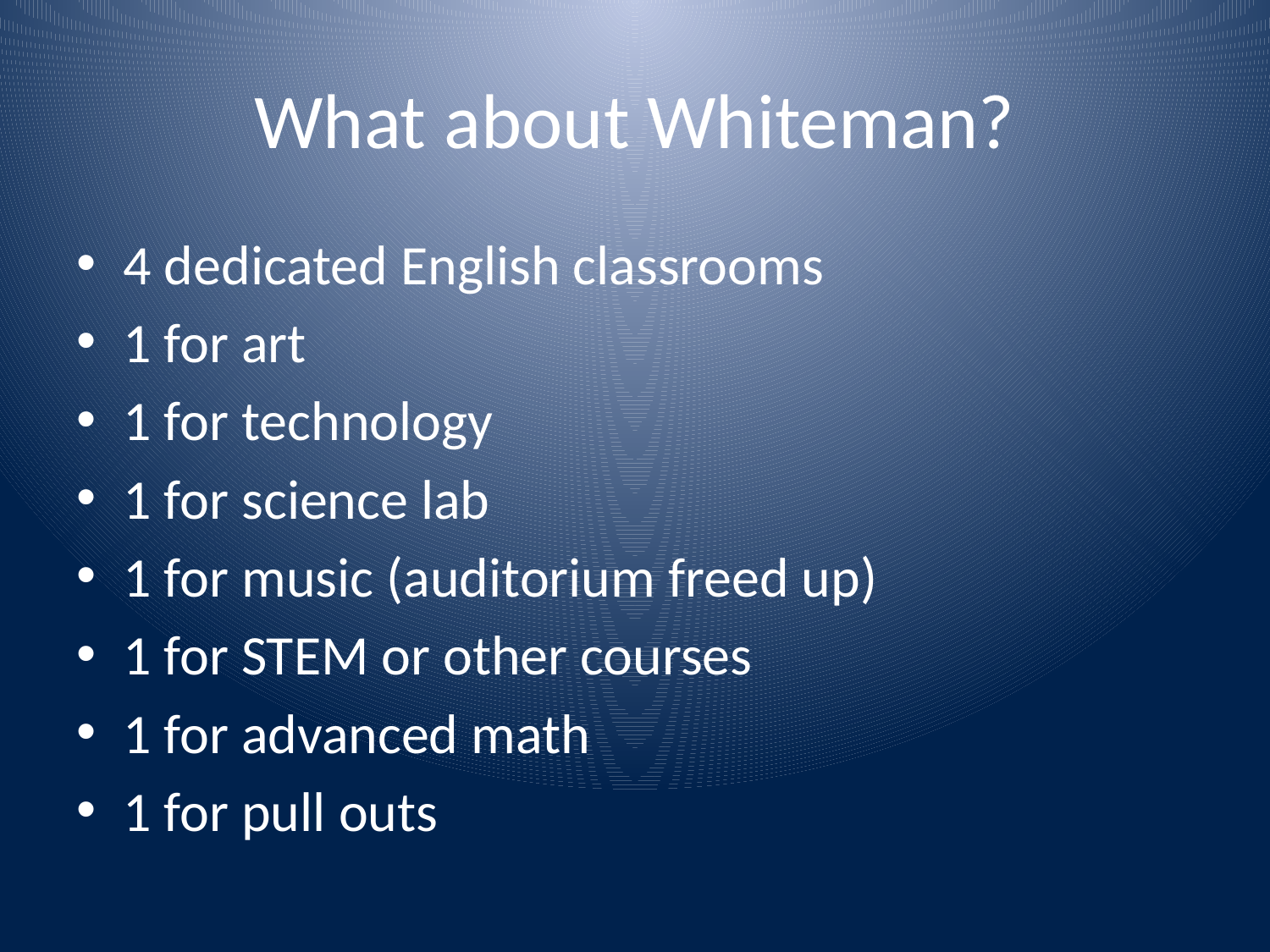

# What about Whiteman?
4 dedicated English classrooms
1 for art
1 for technology
1 for science lab
1 for music (auditorium freed up)
1 for STEM or other courses
1 for advanced math
1 for pull outs